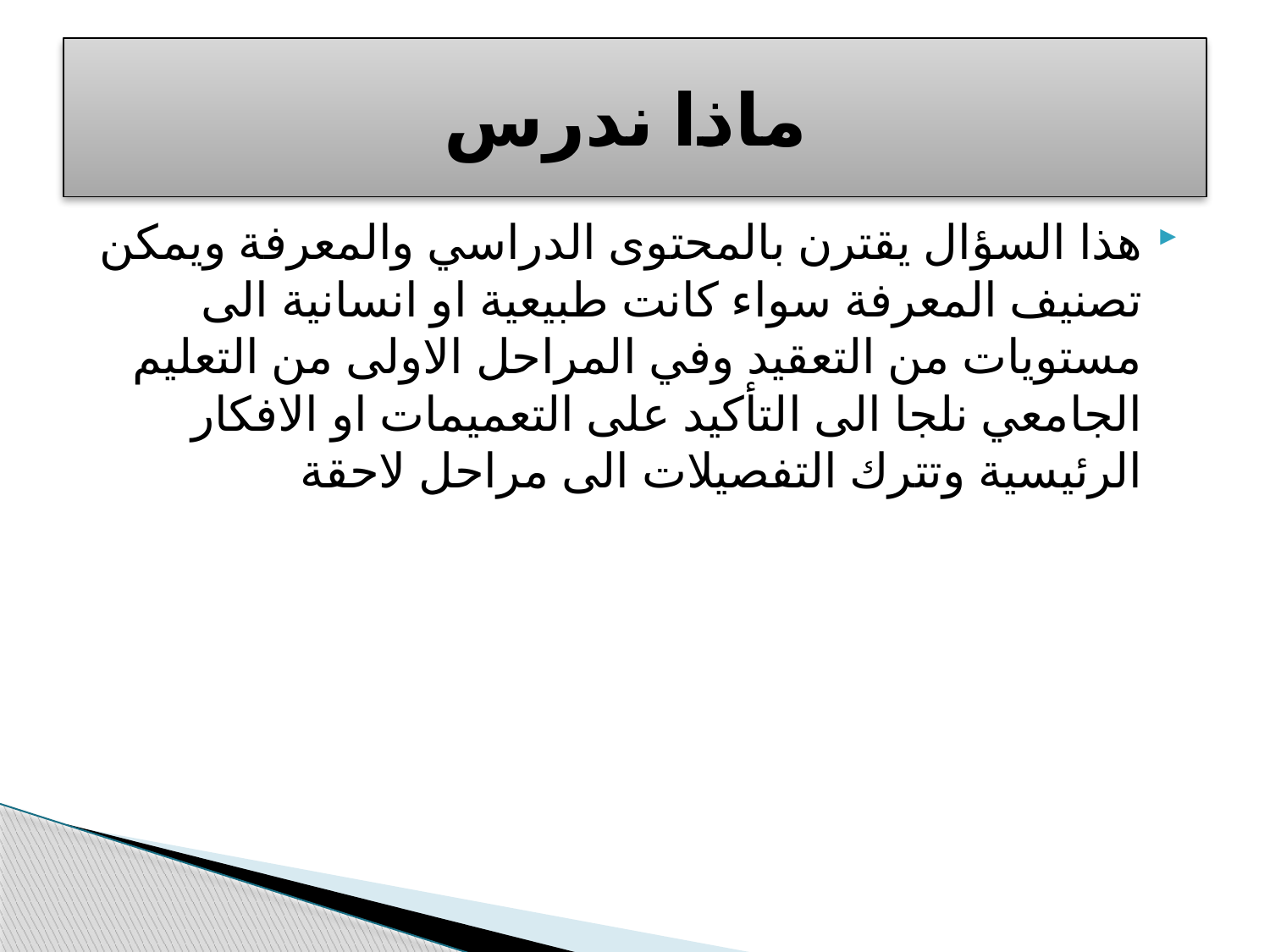

# ماذا ندرس
هذا السؤال يقترن بالمحتوى الدراسي والمعرفة ويمكن تصنيف المعرفة سواء كانت طبيعية او انسانية الى مستويات من التعقيد وفي المراحل الاولى من التعليم الجامعي نلجا الى التأكيد على التعميمات او الافكار الرئيسية وتترك التفصيلات الى مراحل لاحقة